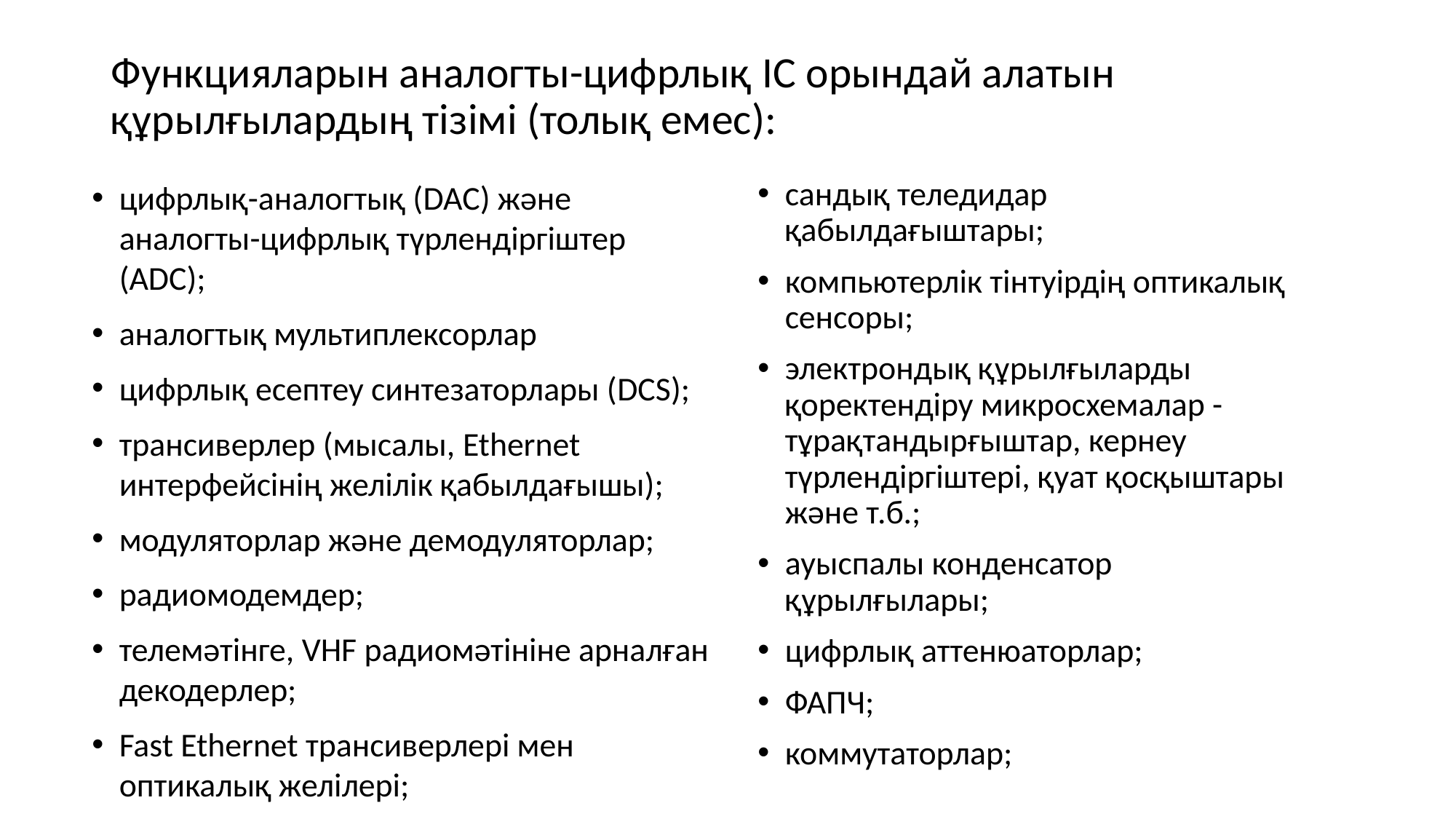

# Функцияларын аналогты-цифрлық IC орындай алатын құрылғылардың тізімі (толық емес):
цифрлық-аналогтық (DAC) және аналогты-цифрлық түрлендіргіштер (ADC);
аналогтық мультиплексорлар
цифрлық есептеу синтезаторлары (DCS);
трансиверлер (мысалы, Ethernet интерфейсінің желілік қабылдағышы);
модуляторлар және демодуляторлар;
радиомодемдер;
телемәтінге, VHF радиомәтініне арналған декодерлер;
Fast Ethernet трансиверлері мен оптикалық желілері;
сандық теледидар қабылдағыштары;
компьютерлік тінтуірдің оптикалық сенсоры;
электрондық құрылғыларды қоректендіру микросхемалар - тұрақтандырғыштар, кернеу түрлендіргіштері, қуат қосқыштары және т.б.;
ауыспалы конденсатор құрылғылары;
цифрлық аттенюаторлар;
ФАПЧ;
коммутаторлар;